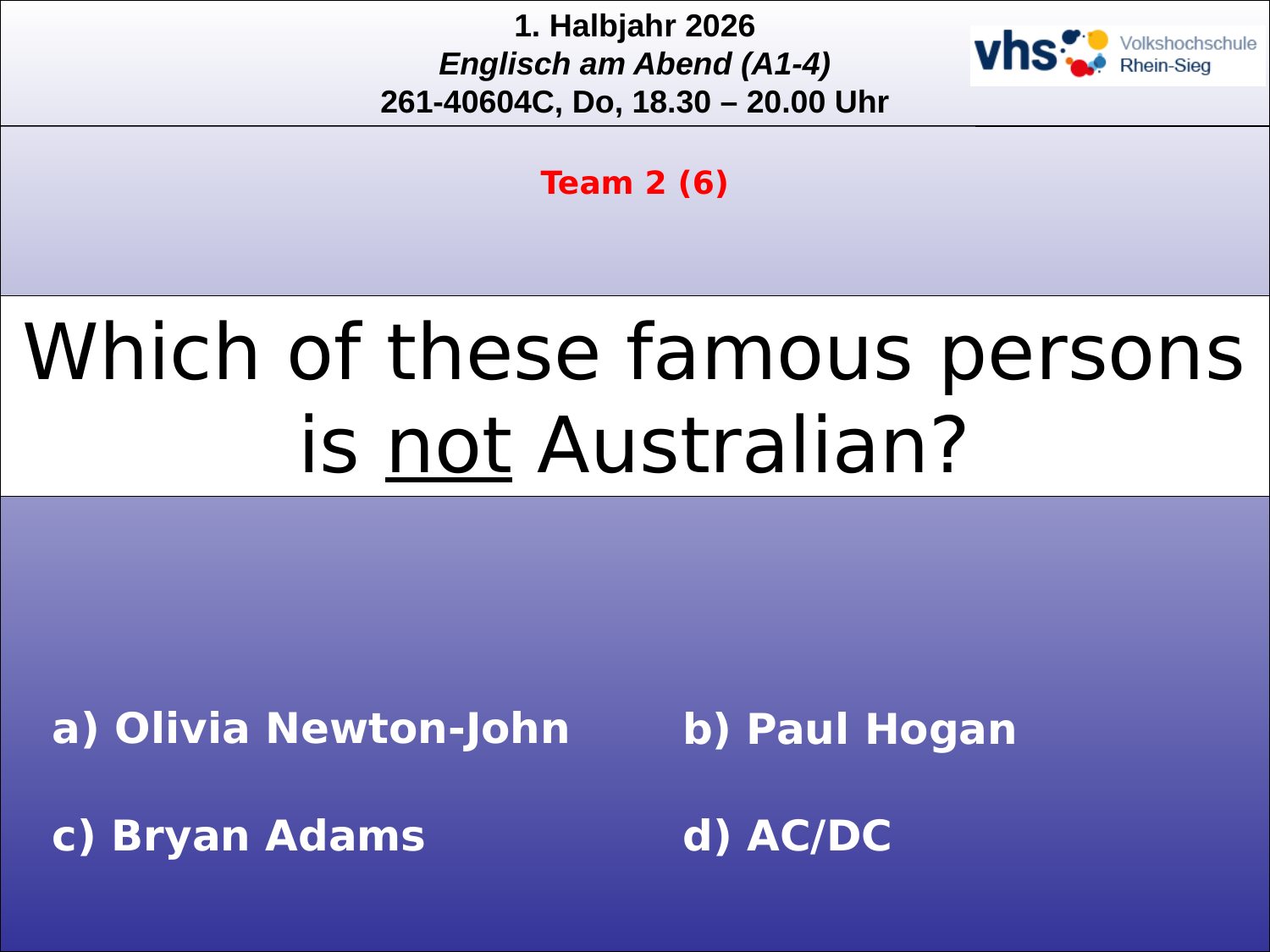

Team 2 (6)
# Which of these famous persons is not Australian?
 Olivia Newton-John
b) Paul Hogan
c) Bryan Adams
d) AC/DC